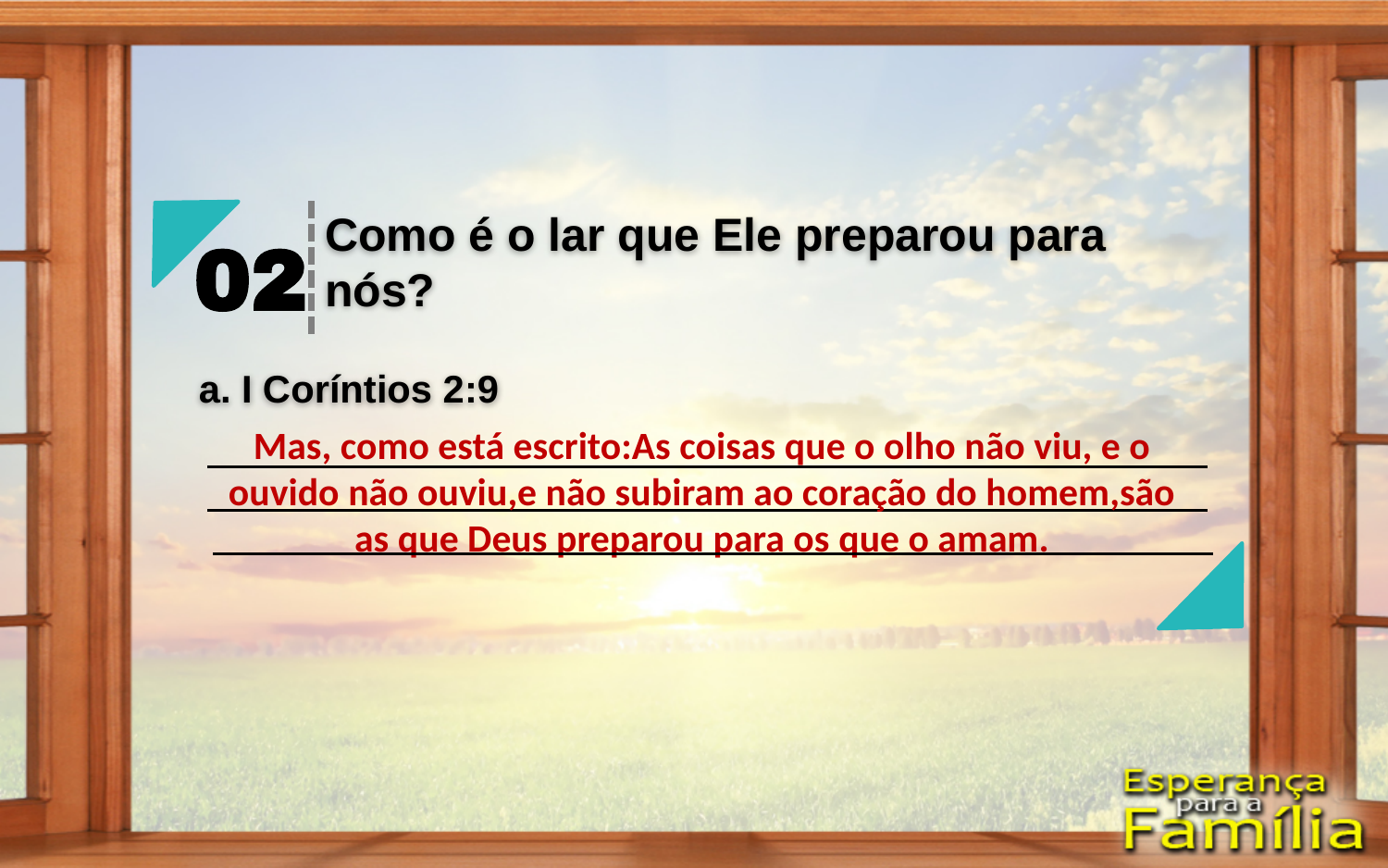

Como é o lar que Ele preparou para nós?
02
a. I Coríntios 2:9
Mas, como está escrito:As coisas que o olho não viu, e o ouvido não ouviu,e não subiram ao coração do homem,são as que Deus preparou para os que o amam.